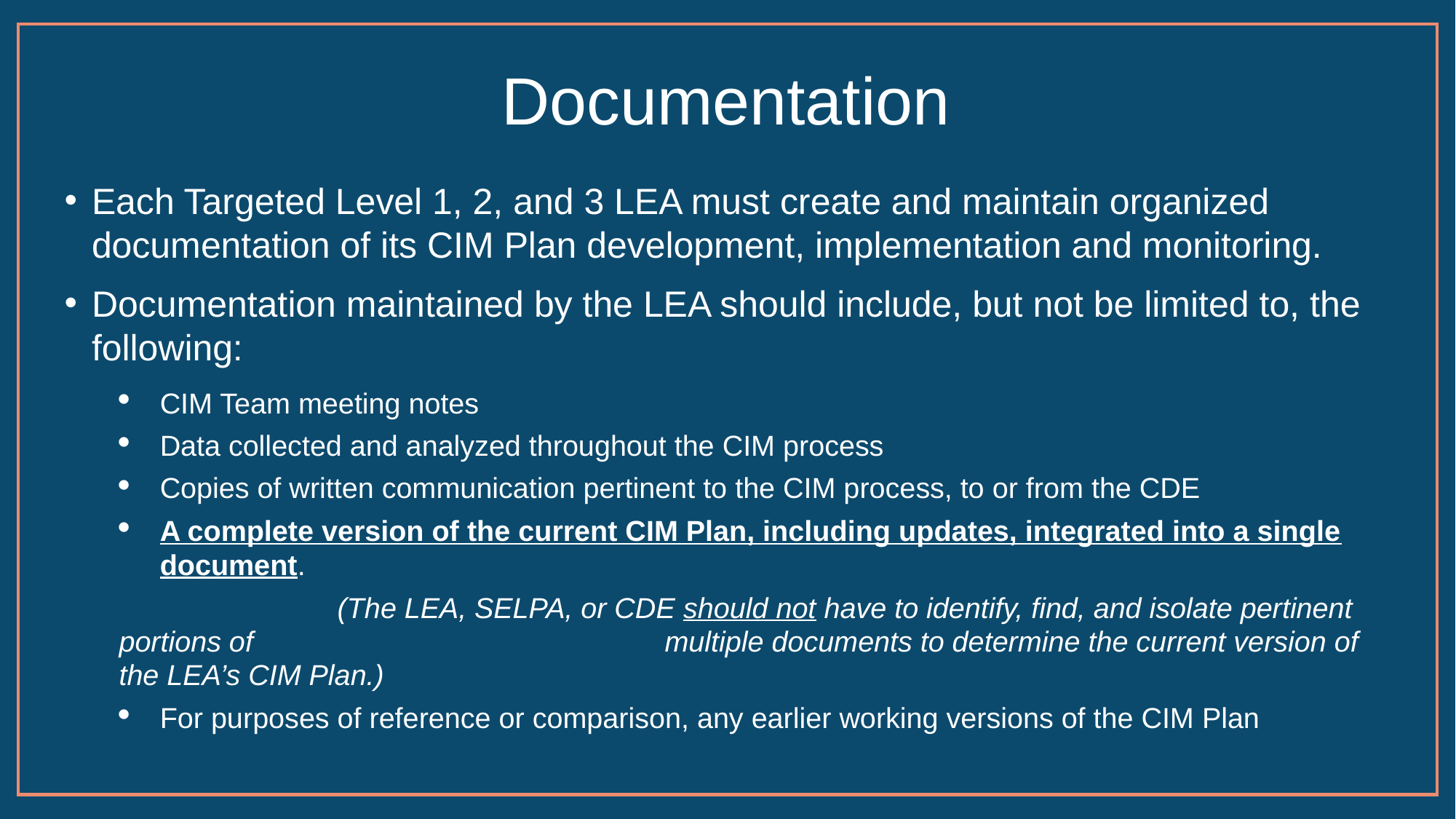

# Documentation
Each Targeted Level 1, 2, and 3 LEA must create and maintain organized documentation of its CIM Plan development, implementation and monitoring.
Documentation maintained by the LEA should include, but not be limited to, the following:
CIM Team meeting notes
Data collected and analyzed throughout the CIM process
Copies of written communication pertinent to the CIM process, to or from the CDE
A complete version of the current CIM Plan, including updates, integrated into a single document.
		(The LEA, SELPA, or CDE should not have to identify, find, and isolate pertinent portions of 				multiple documents to determine the current version of the LEA’s CIM Plan.)
For purposes of reference or comparison, any earlier working versions of the CIM Plan